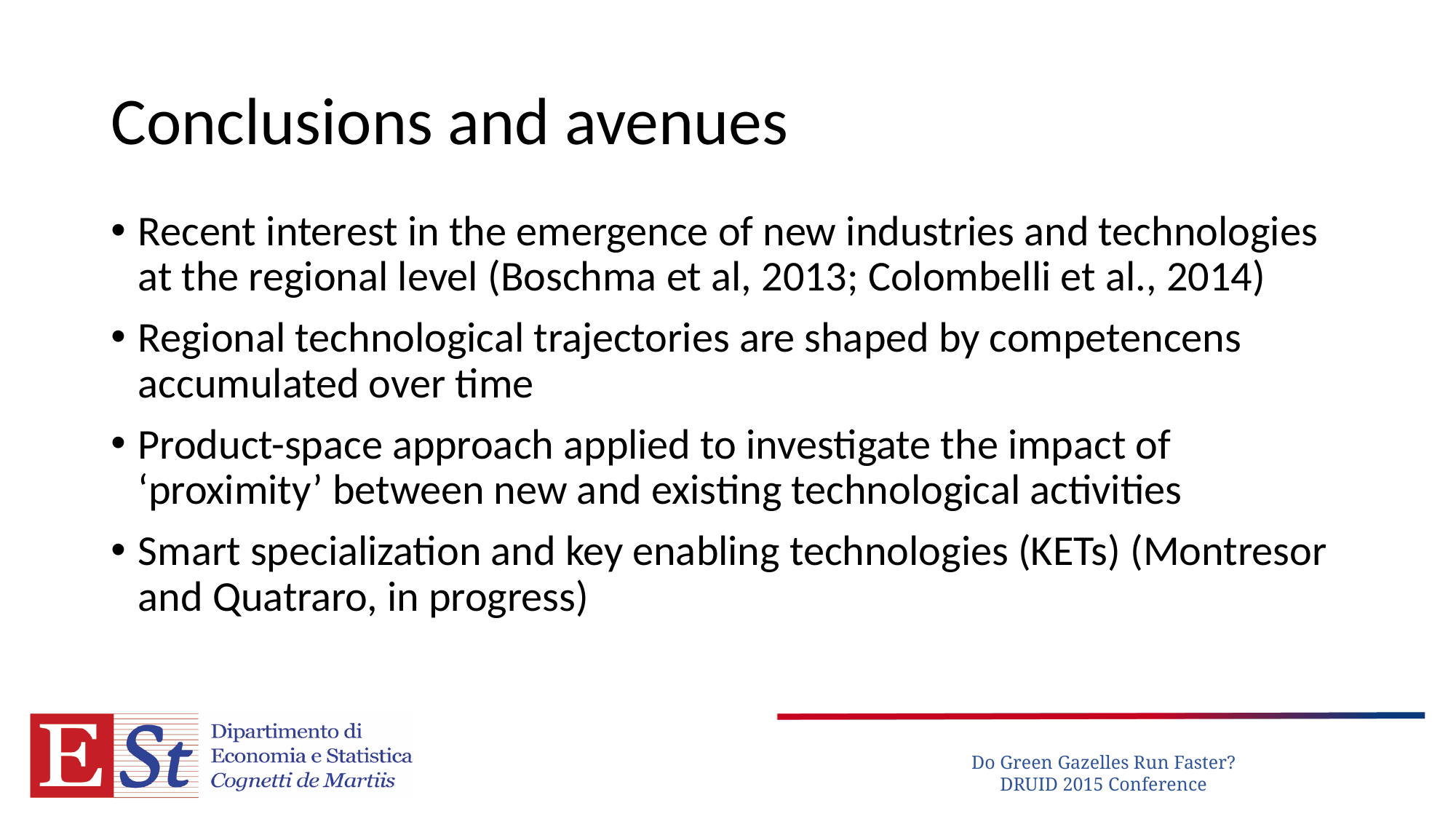

# Conclusions and avenues
Recent interest in the emergence of new industries and technologies at the regional level (Boschma et al, 2013; Colombelli et al., 2014)
Regional technological trajectories are shaped by competencens accumulated over time
Product-space approach applied to investigate the impact of ‘proximity’ between new and existing technological activities
Smart specialization and key enabling technologies (KETs) (Montresor and Quatraro, in progress)